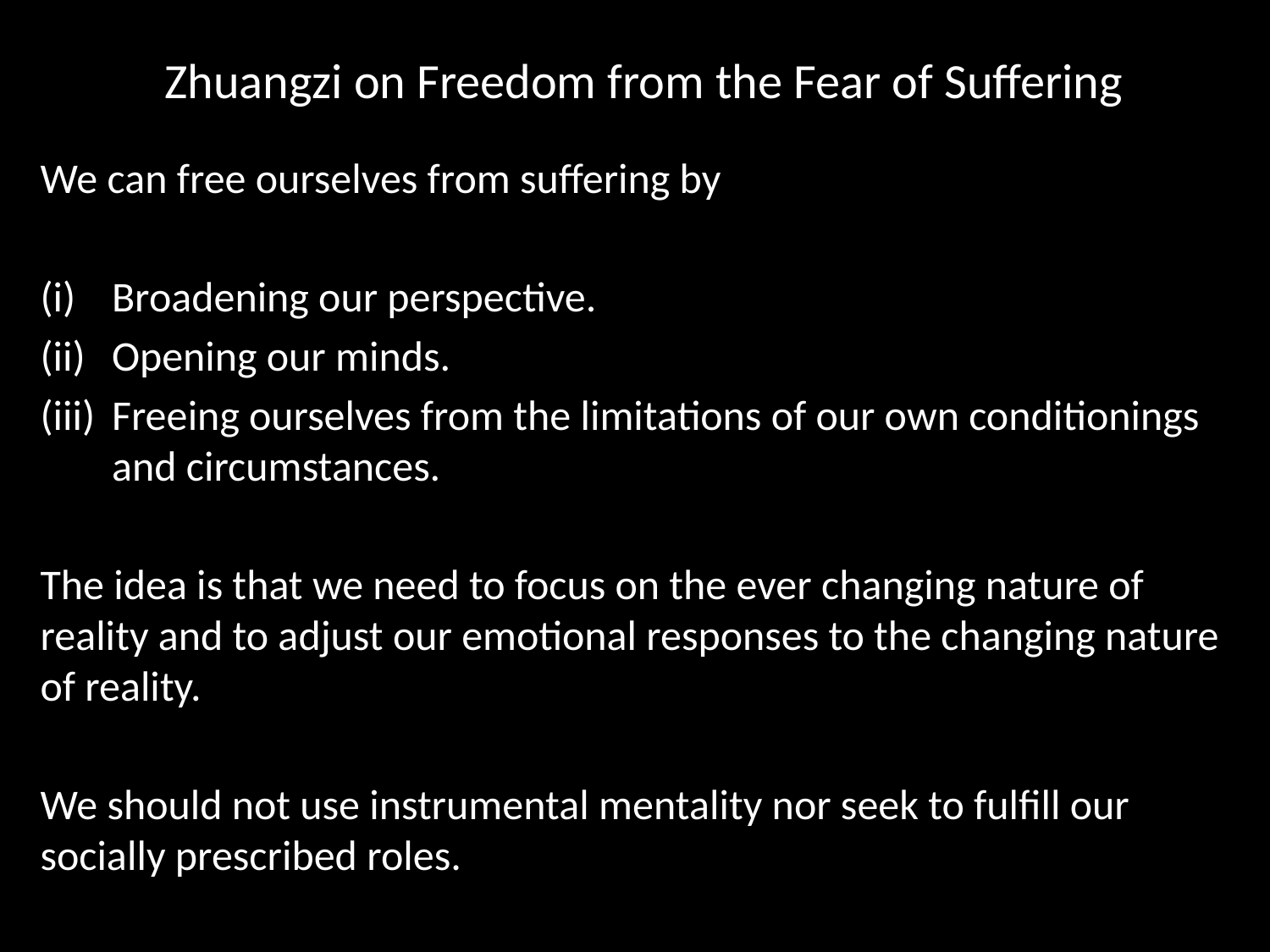

# Zhuangzi on Freedom from the Fear of Suffering
We can free ourselves from suffering by

Broadening our perspective.
Opening our minds.
Freeing ourselves from the limitations of our own conditionings and circumstances.

The idea is that we need to focus on the ever changing nature of reality and to adjust our emotional responses to the changing nature of reality.

We should not use instrumental mentality nor seek to fulfill our socially prescribed roles.